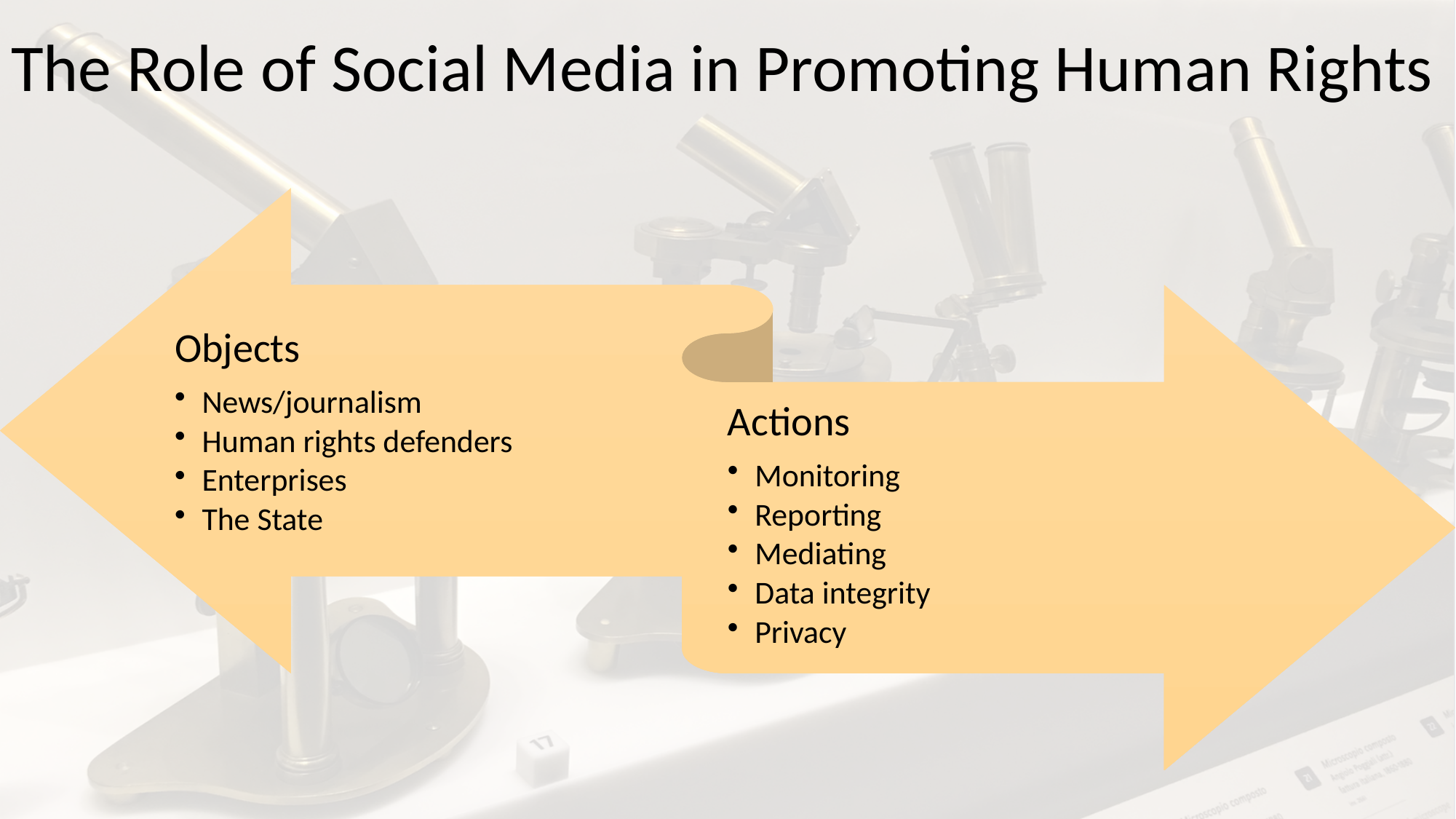

# The Role of Social Media in Promoting Human Rights
Objects
News/journalism
Human rights defenders
Enterprises
The State
Actions
Monitoring
Reporting
Mediating
Data integrity
Privacy